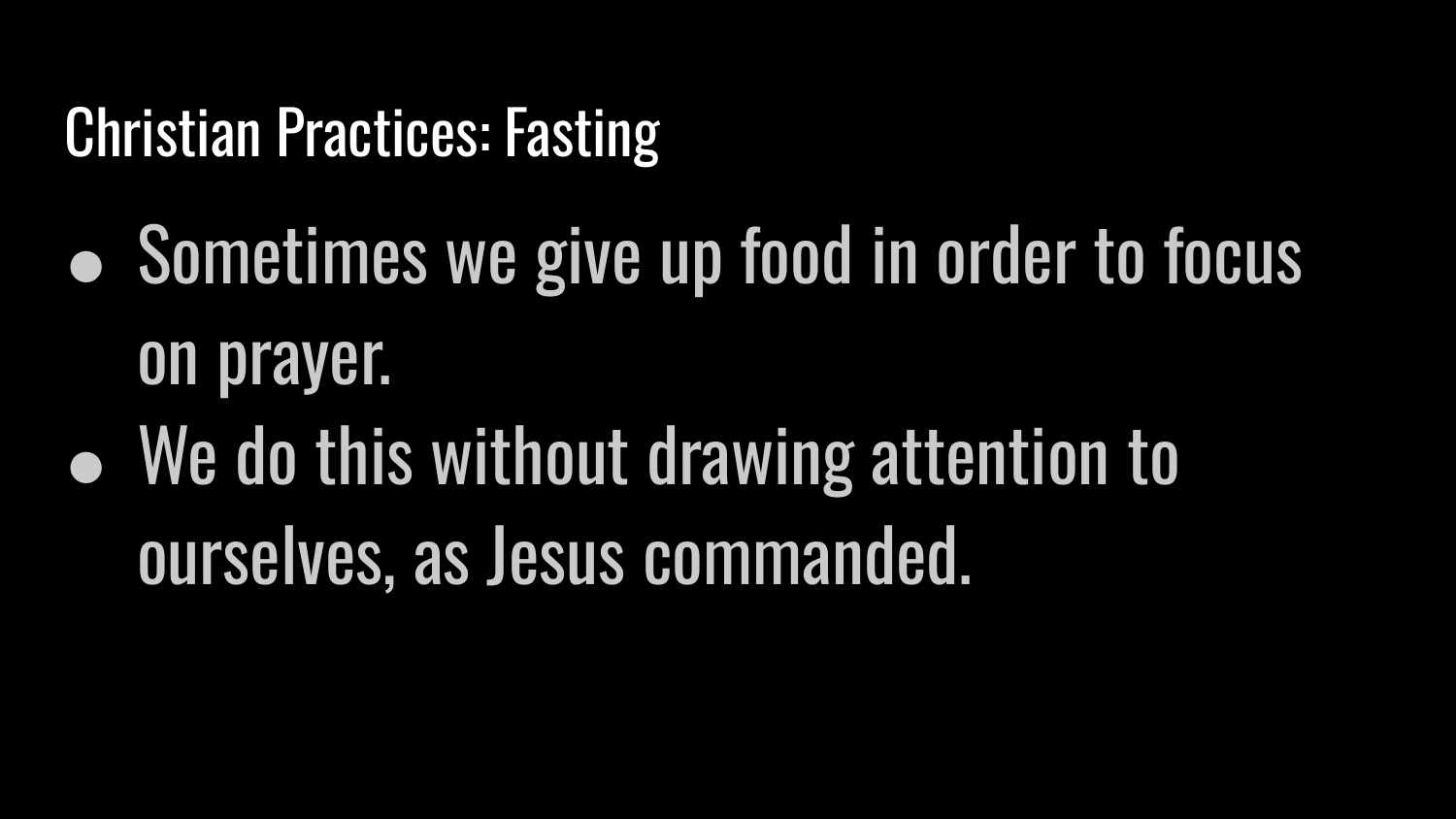

# Christian Practices: Fasting
Sometimes we give up food in order to focus on prayer.
We do this without drawing attention to ourselves, as Jesus commanded.